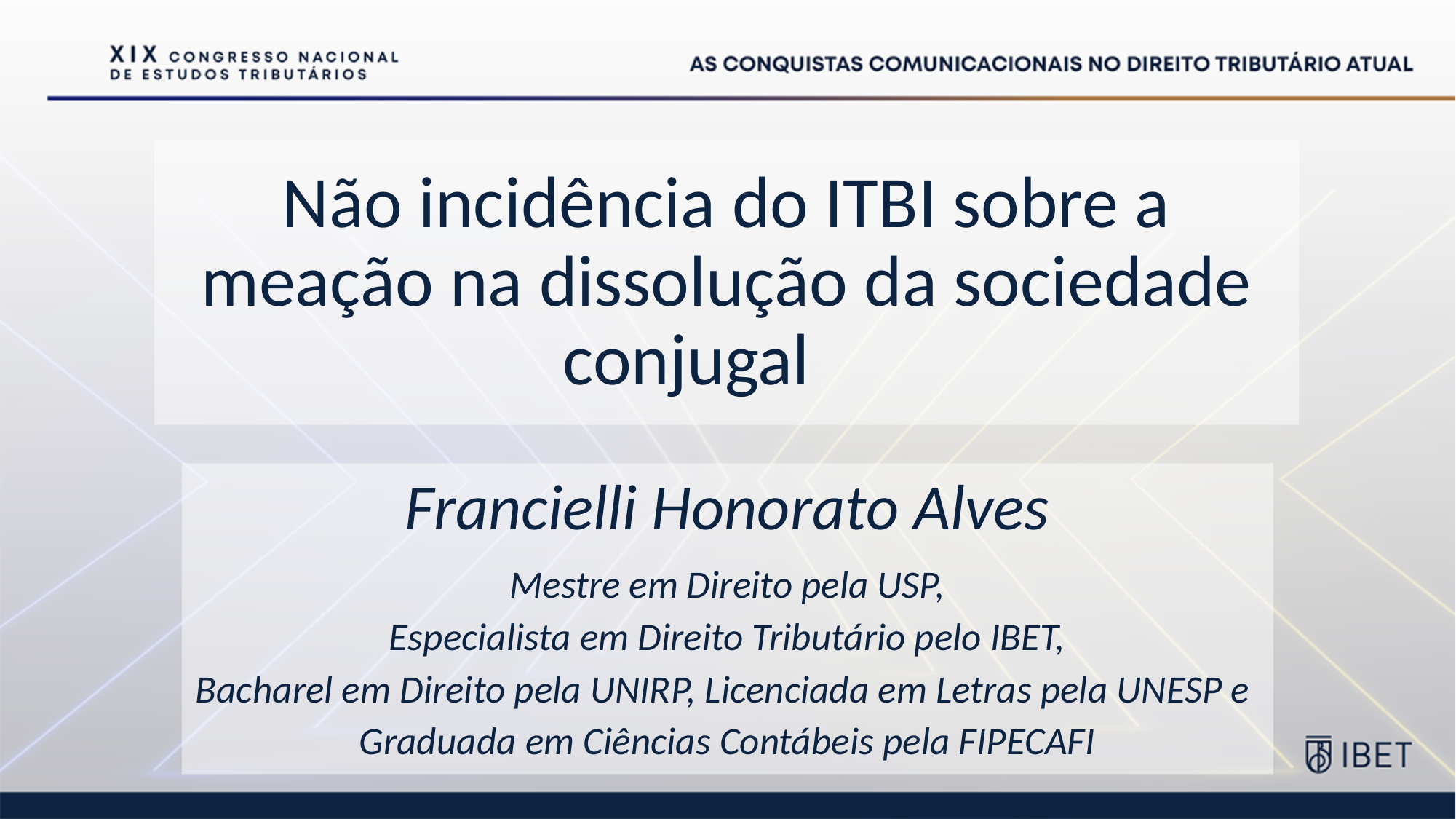

# Não incidência do ITBI sobre a meação na dissolução da sociedade conjugal
Francielli Honorato Alves
Mestre em Direito pela USP,
Especialista em Direito Tributário pelo IBET,
Bacharel em Direito pela UNIRP, Licenciada em Letras pela UNESP e
Graduada em Ciências Contábeis pela FIPECAFI